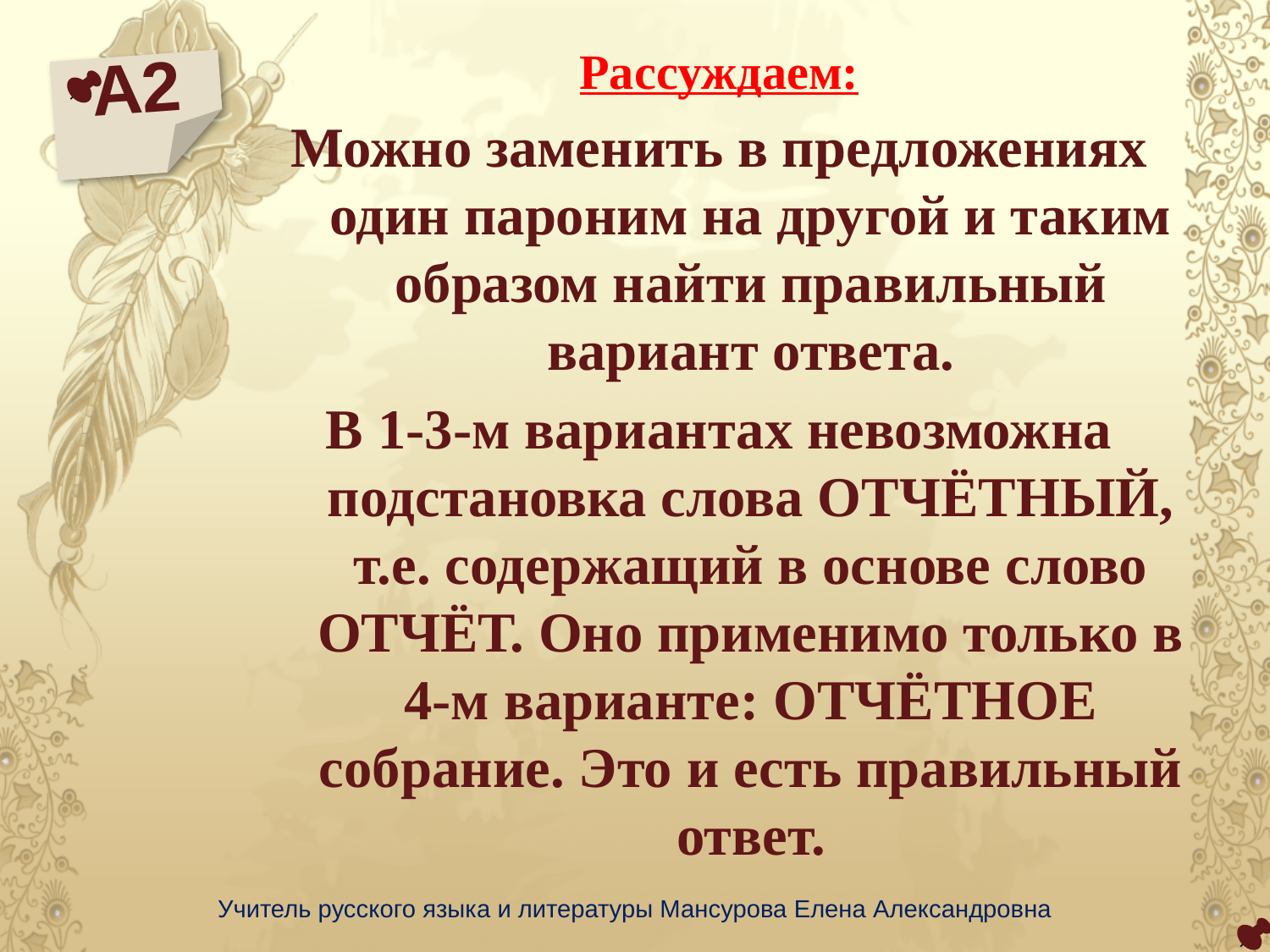

Рассуждаем:
Можно заменить в предложениях один пароним на другой и таким образом найти правильный вариант ответа.
В 1-3-м вариантах невозможна подстановка слова ОТЧЁТНЫЙ, т.е. содержащий в основе слово ОТЧЁТ. Оно применимо только в 4-м варианте: ОТЧЁТНОЕ собрание. Это и есть правильный ответ.
А2

Учитель русского языка и литературы Мансурова Елена Александровна